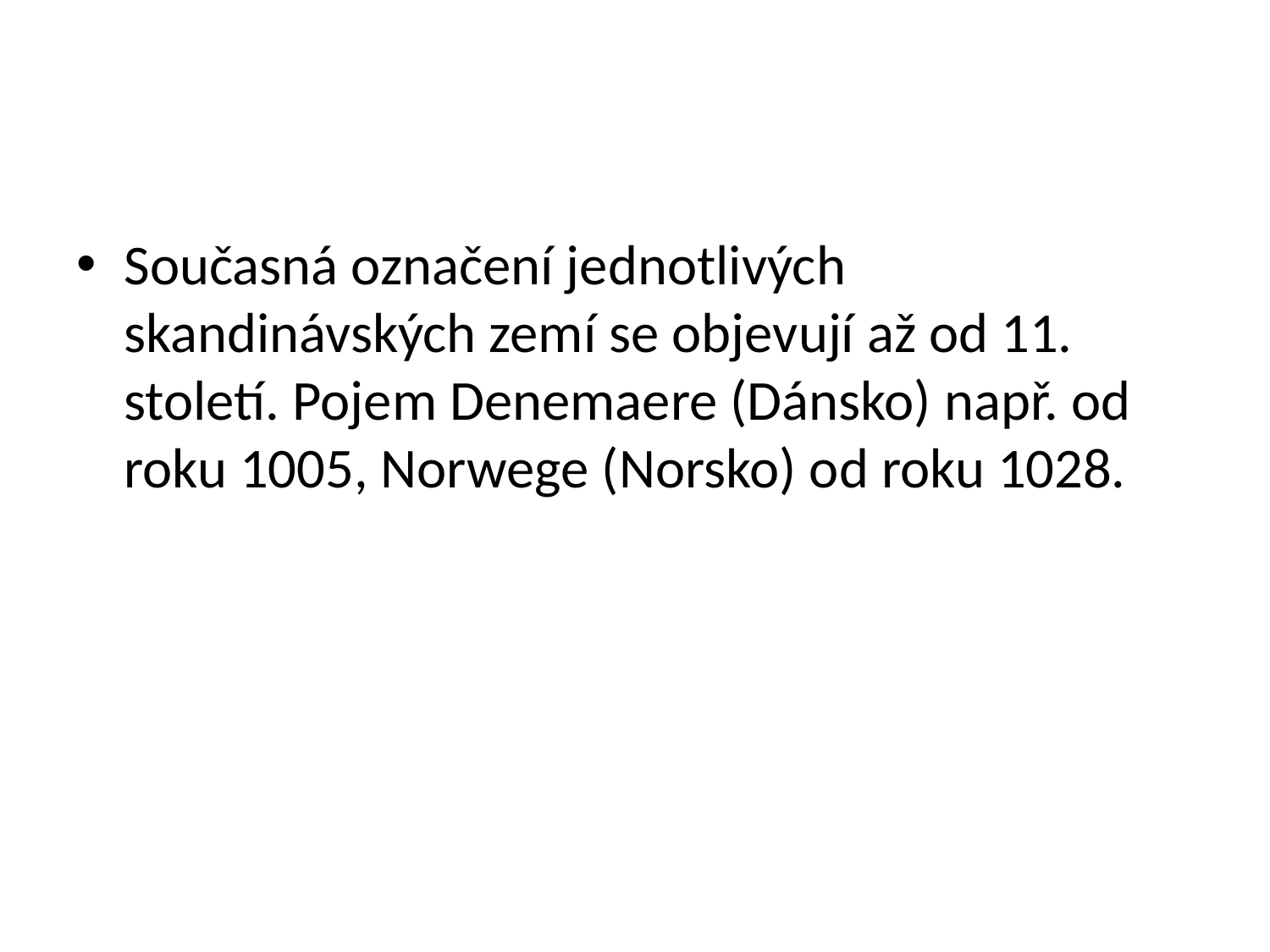

#
Současná označení jednotlivých skandinávských zemí se objevují až od 11. století. Pojem Denemaere (Dánsko) např. od roku 1005, Norwege (Norsko) od roku 1028.